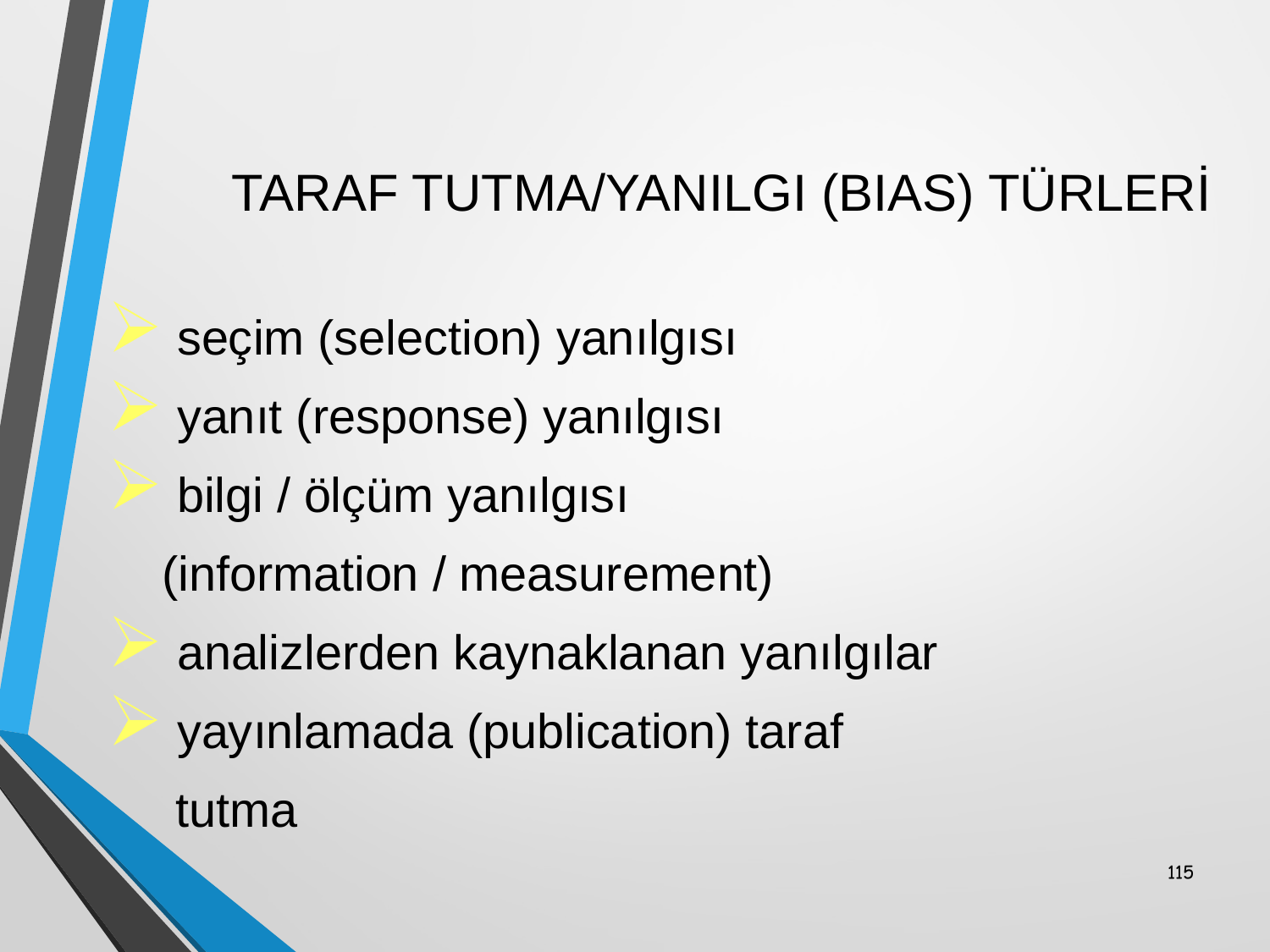

# TARAF TUTMA/YANILGI (BIAS) TÜRLERİ

 seçim (selection) yanılgısı
 yanıt (response) yanılgısı
 bilgi / ölçüm yanılgısı
    (information / measurement)
 analizlerden kaynaklanan yanılgılar
 yayınlamada (publication) taraf
     tutma
115